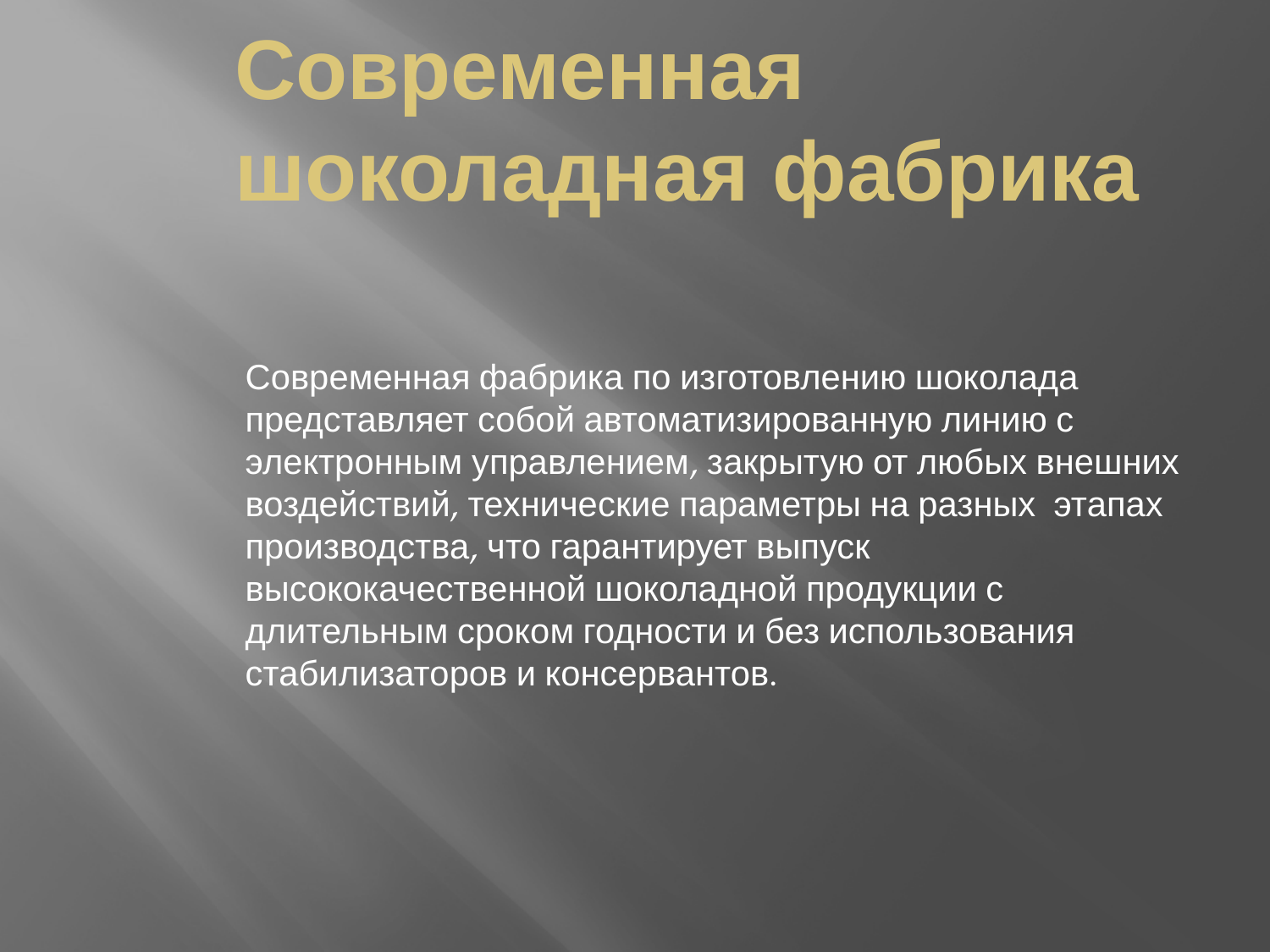

# Современная шоколадная фабрика
Современная фабрика по изготовлению шоколада представляет собой автоматизированную линию с электронным управлением, закрытую от любых внешних воздействий, технические параметры на разных  этапах производства, что гарантирует выпуск высококачественной шоколадной продукции с длительным сроком годности и без использования стабилизаторов и консервантов.